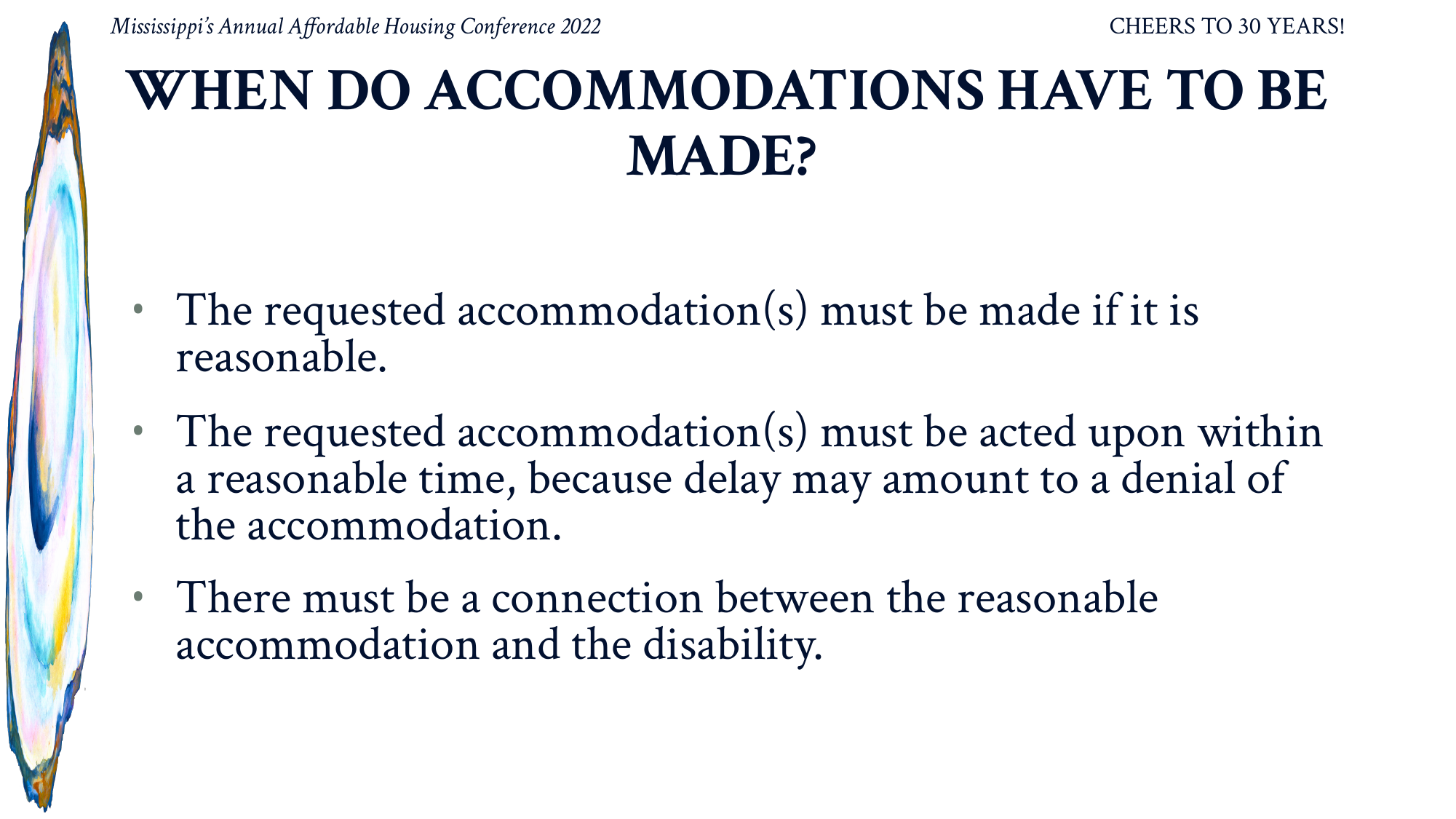

# WHEN DO ACCOMMODATIONS HAVE TO BE MADE?

The requested accommodation(s) must be made if it is reasonable.

The requested accommodation(s) must be acted upon within a reasonable time, because delay may amount to a denial of the accommodation.

There must be a connection between the reasonable accommodation and the disability.